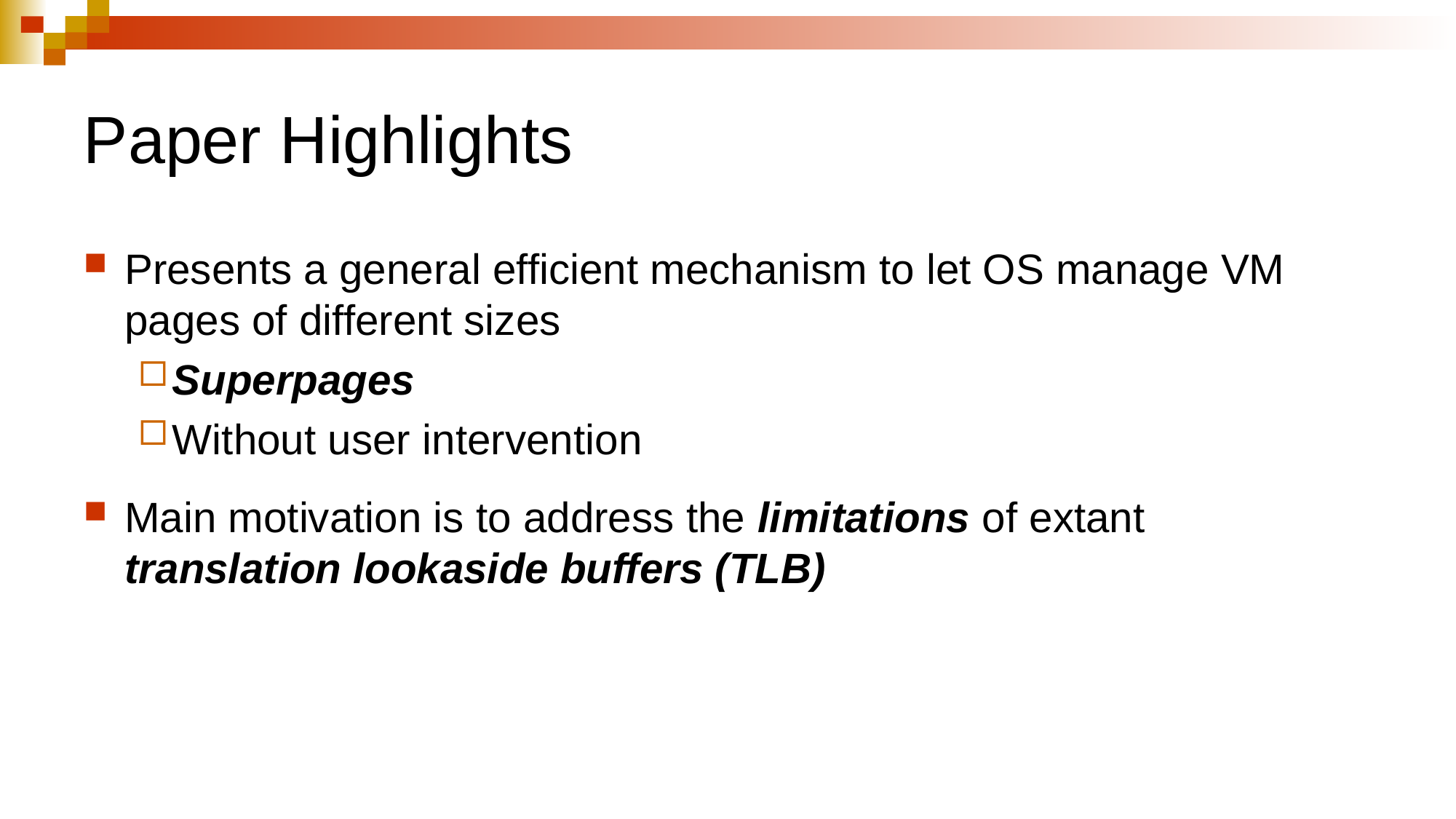

# Paper Highlights
Presents a general efficient mechanism to let OS manage VM pages of different sizes
Superpages
Without user intervention
Main motivation is to address the limitations of extant translation lookaside buffers (TLB)